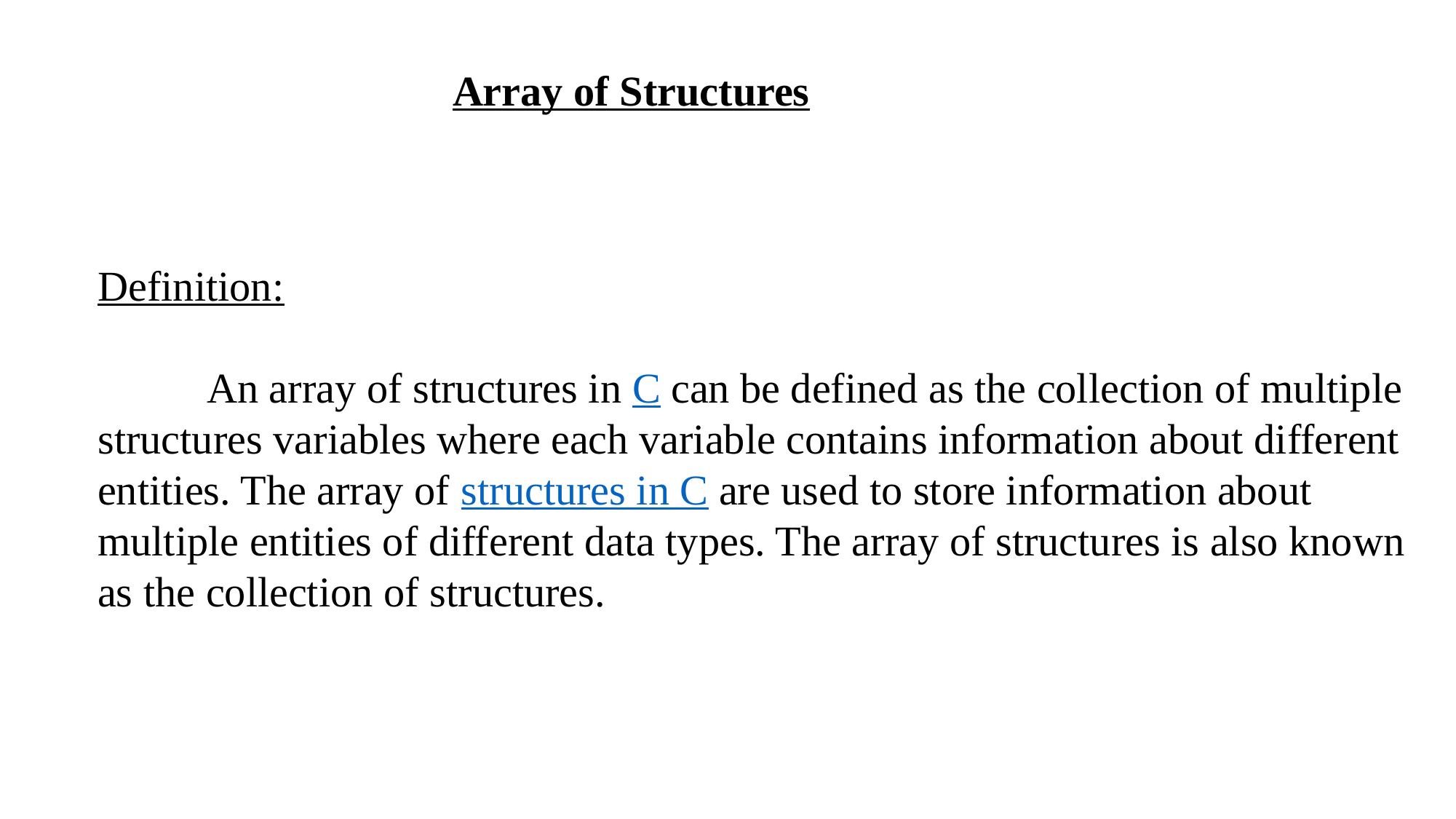

Array of Structures

Definition:

	An array of structures in C can be defined as the collection of multiple
structures variables where each variable contains information about different
entities. The array of structures in C are used to store information about
multiple entities of different data types. The array of structures is also known
as the collection of structures.